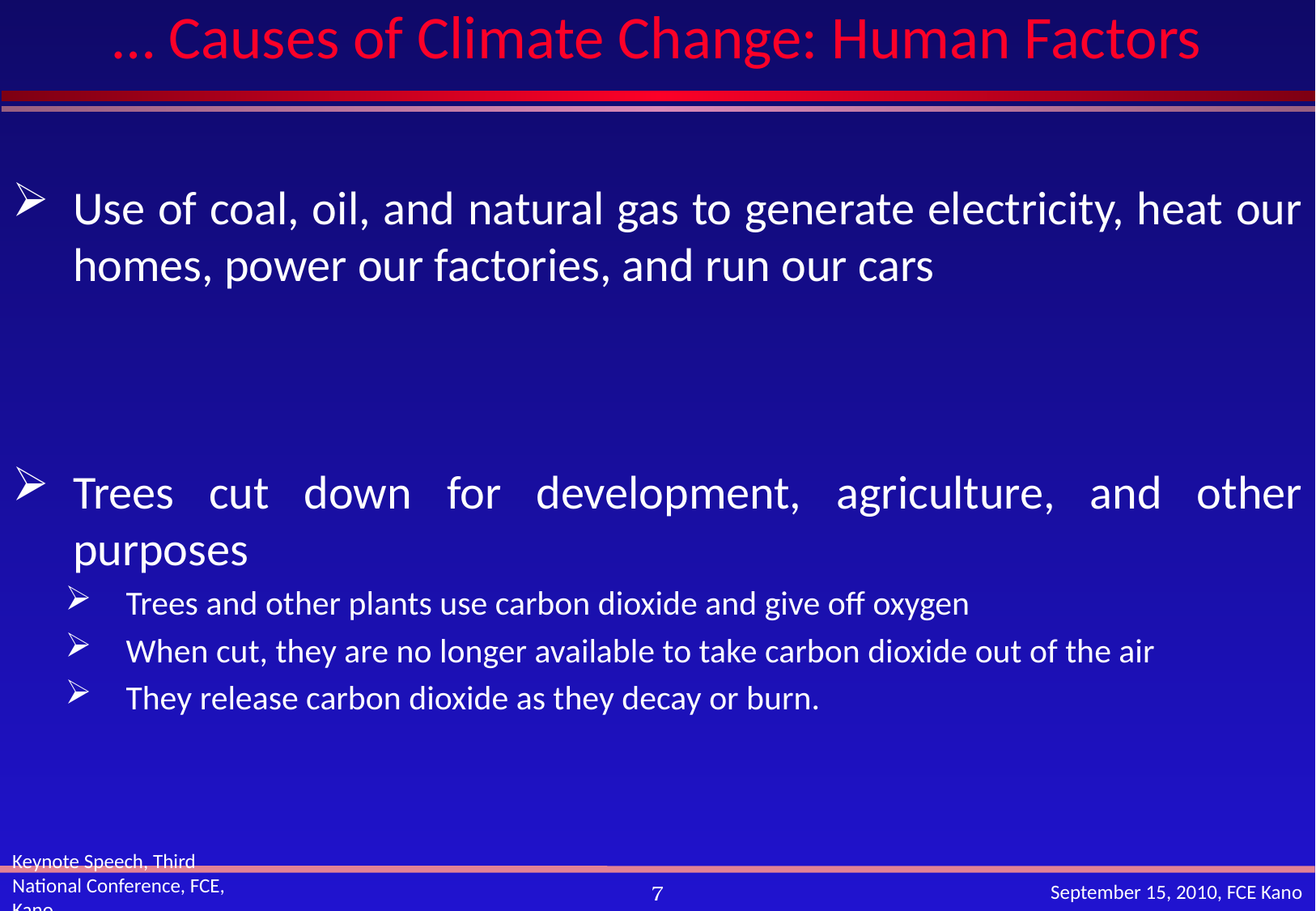

# … Causes of Climate Change: Human Factors

Use of coal, oil, and natural gas to generate electricity, heat our homes, power our factories, and run our cars

Trees cut down for development, agriculture, and other purposes
Trees and other plants use carbon dioxide and give off oxygen
When cut, they are no longer available to take carbon dioxide out of the air
They release carbon dioxide as they decay or burn.
Keynote Speech, Third National Conference, FCE, Kano
September 15, 2010, FCE Kano